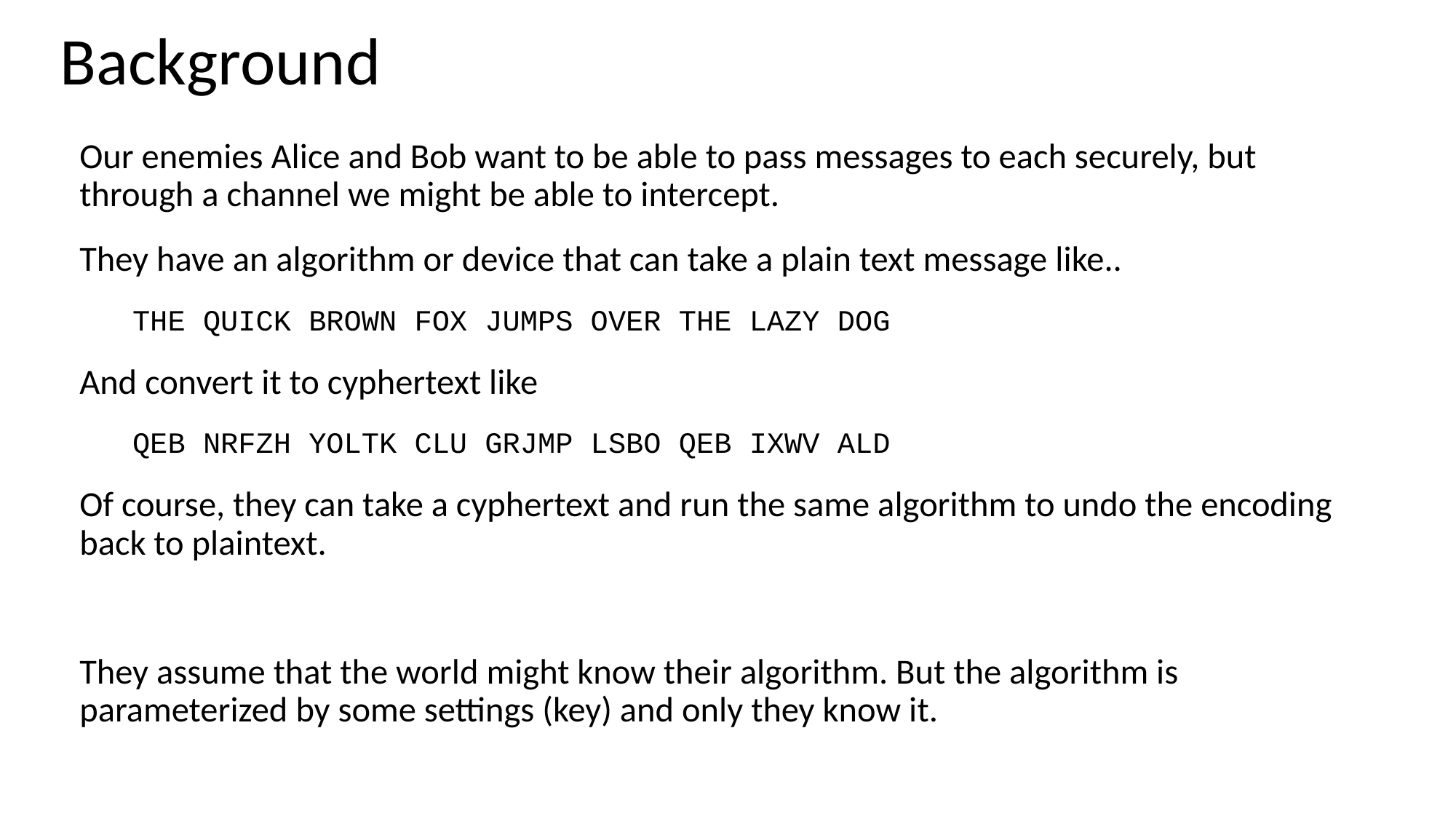

# Background
Our enemies Alice and Bob want to be able to pass messages to each securely, but through a channel we might be able to intercept.
They have an algorithm or device that can take a plain text message like..
THE QUICK BROWN FOX JUMPS OVER THE LAZY DOG
And convert it to cyphertext like
QEB NRFZH YOLTK CLU GRJMP LSBO QEB IXWV ALD
Of course, they can take a cyphertext and run the same algorithm to undo the encoding back to plaintext.

They assume that the world might know their algorithm. But the algorithm is parameterized by some settings (key) and only they know it.